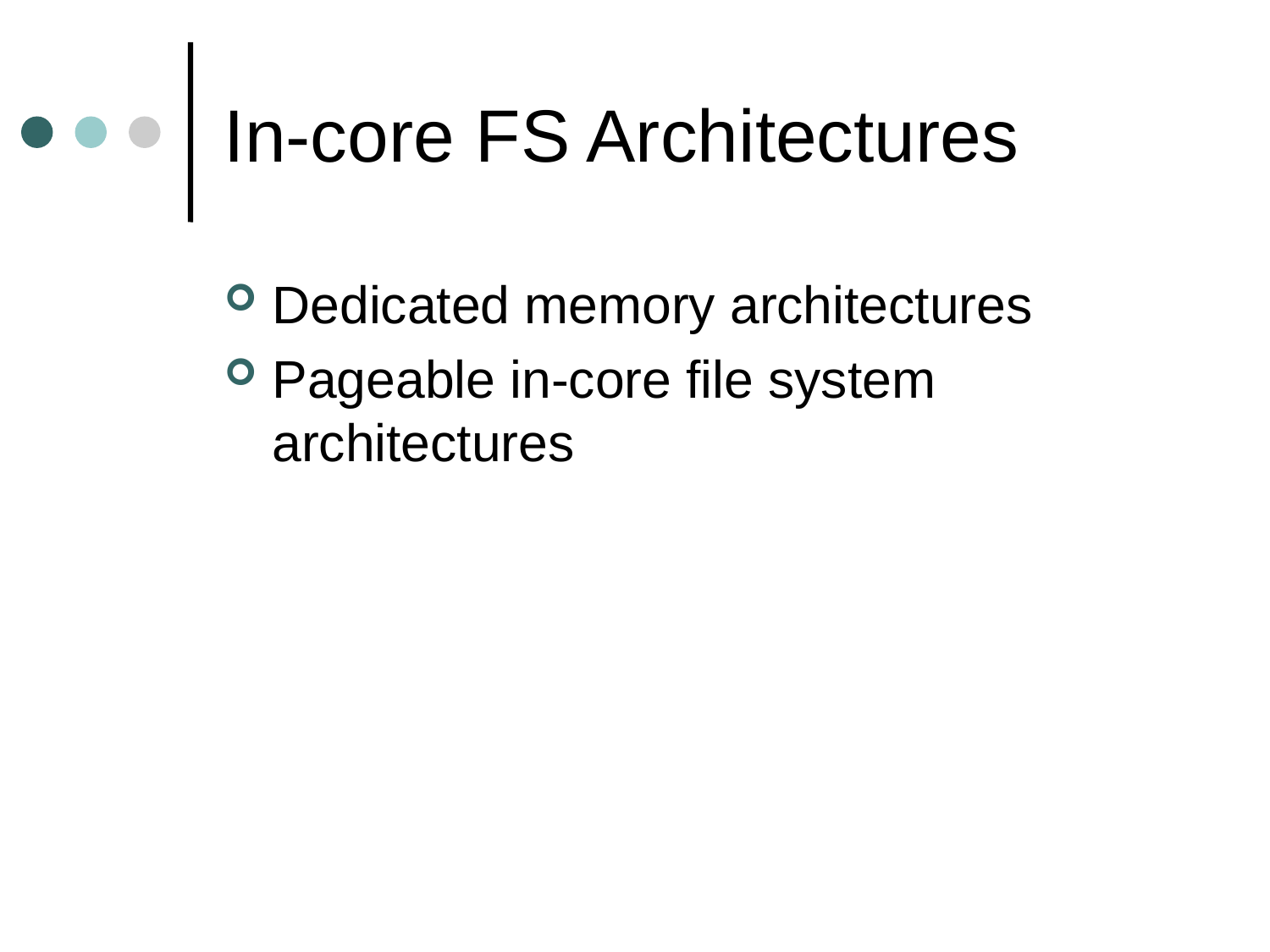

# In-core FS Architectures
Dedicated memory architectures
Pageable in-core file system architectures